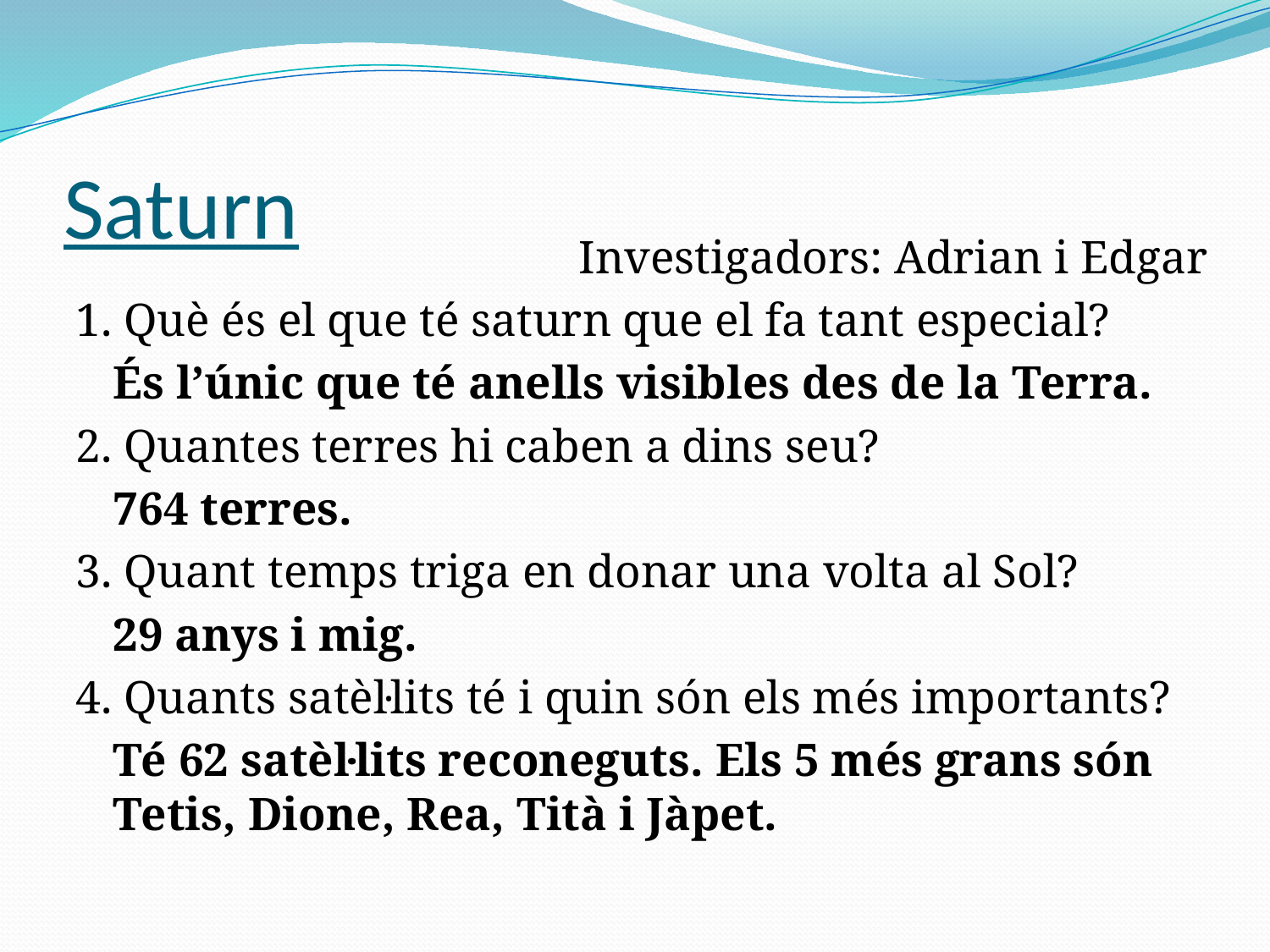

# Saturn
Investigadors: Adrian i Edgar
1. Què és el que té saturn que el fa tant especial?
	És l’únic que té anells visibles des de la Terra.
2. Quantes terres hi caben a dins seu?
	764 terres.
3. Quant temps triga en donar una volta al Sol?
	29 anys i mig.
4. Quants satèl·lits té i quin són els més importants?
	Té 62 satèl·lits reconeguts. Els 5 més grans són Tetis, Dione, Rea, Tità i Jàpet.